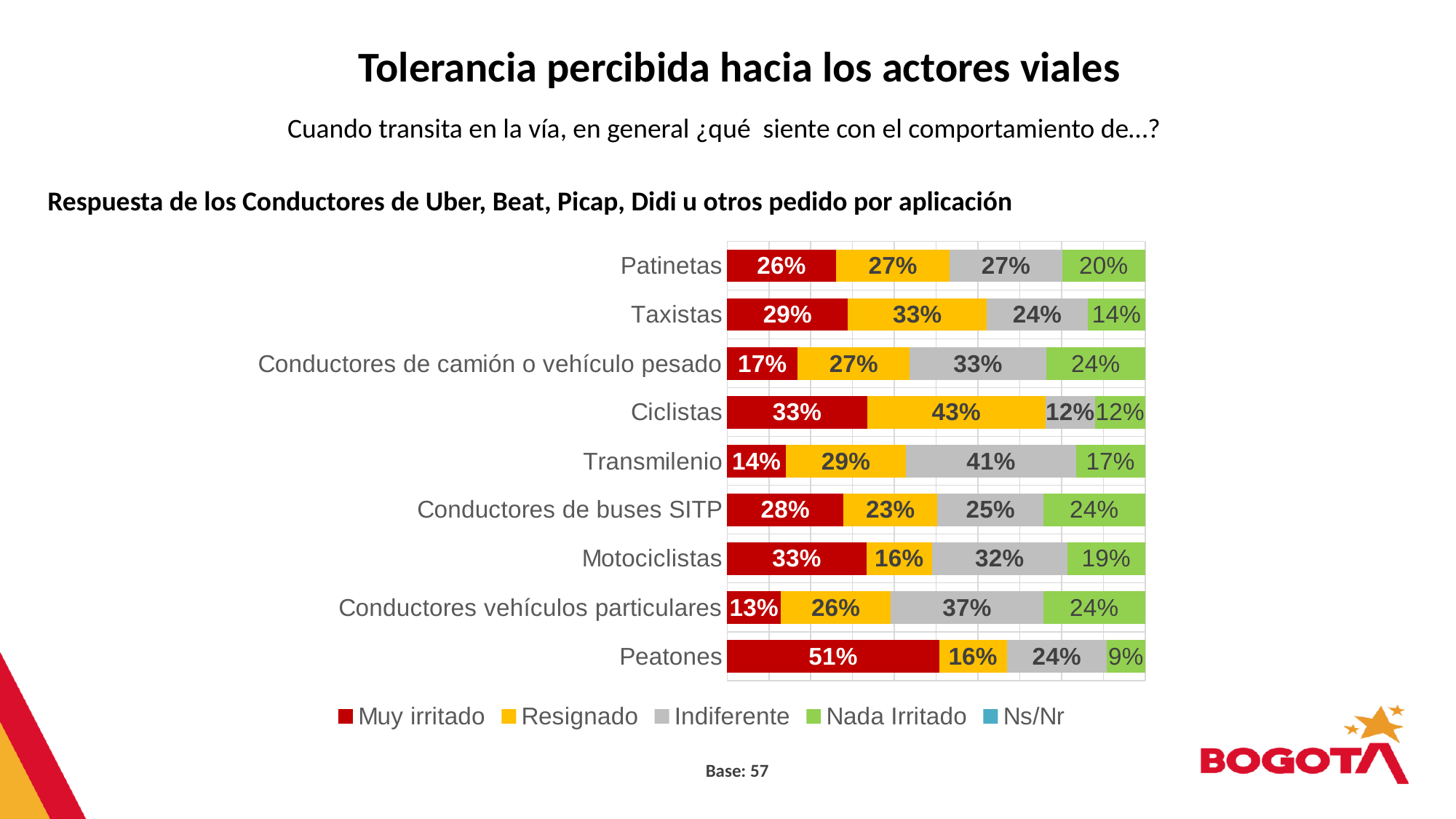

Tolerancia percibida hacia los actores viales
Cuando transita en la vía, en general ¿qué  siente con el comportamiento de…?
Respuesta de los Conductores de Uber, Beat, Picap, Didi u otros pedido por aplicación

### Chart

| Category | Muy irritado | Resignado | Indiferente | Nada Irritado | Ns/Nr |
|---|---|---|---|---|---|
| Peatones | 0.5070106069228266 | 0.16241103953343525 | 0.23819410275590683 | 0.09238425078783123 | 0.0 |
| Conductores vehículos particulares | 0.12847023806456032 | 0.26260342027538647 | 0.3651500574153286 | 0.24377628424472472 | 0.0 |
| Motociclistas | 0.3329785047329179 | 0.15690173369008145 | 0.3238653908518435 | 0.18625437072515716 | 0.0 |
| Conductores de buses SITP | 0.2778849277003759 | 0.22546792142104605 | 0.2531408791809671 | 0.243506271697611 | 0.0 |
| Transmilenio | 0.13982014870344592 | 0.2882326455029415 | 0.4061264431323498 | 0.16582076266126264 | 0.0 |
| Ciclistas | 0.334694819871453 | 0.42711586869383944 | 0.11769333171973552 | 0.12049597971497215 | 0.0 |
| Conductores de camión o vehículo pesado | 0.1685996865132914 | 0.268307532899614 | 0.326273059808424 | 0.23681972077867053 | 0.0 |
| Taxistas | 0.2886945179714319 | 0.33202788518993814 | 0.24209758704681605 | 0.13718000979181394 | 0.0 |
| Patinetas | 0.26004179972908475 | 0.2728400869892138 | 0.2685612977259899 | 0.19855681555571164 | 0.0 |
Base: 57